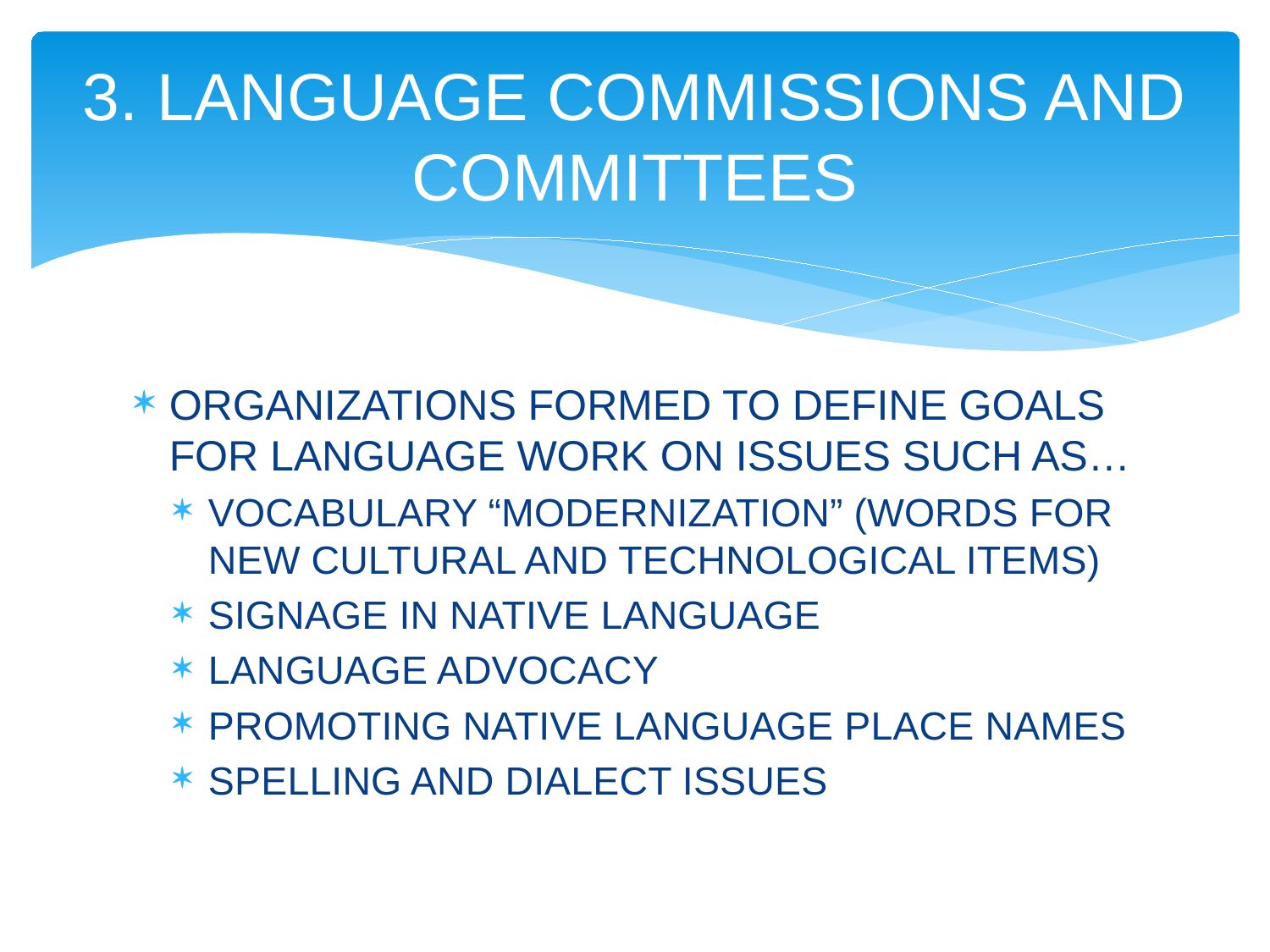

# 3. LANGUAGE COMMISSIONS AND COMMITTEES
ORGANIZATIONS FORMED TO DEFINE GOALS FOR LANGUAGE WORK ON ISSUES SUCH AS…
VOCABULARY “MODERNIZATION” (WORDS FOR NEW CULTURAL AND TECHNOLOGICAL ITEMS)
SIGNAGE IN NATIVE LANGUAGE
LANGUAGE ADVOCACY
PROMOTING NATIVE LANGUAGE PLACE NAMES
SPELLING AND DIALECT ISSUES